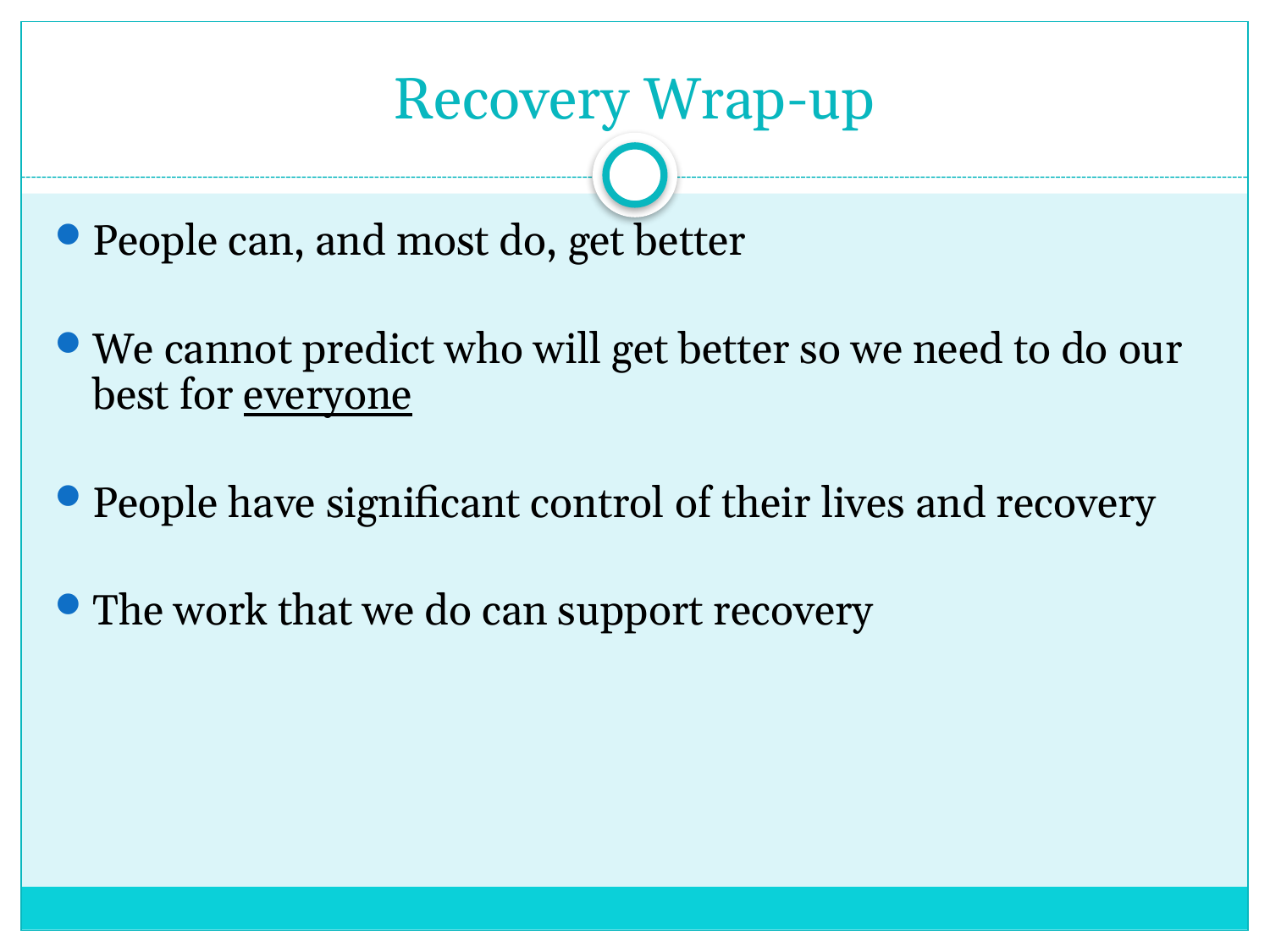

# Recovery Wrap-up
People can, and most do, get better

We cannot predict who will get better so we need to do our best for everyone

People have significant control of their lives and recovery

The work that we do can support recovery